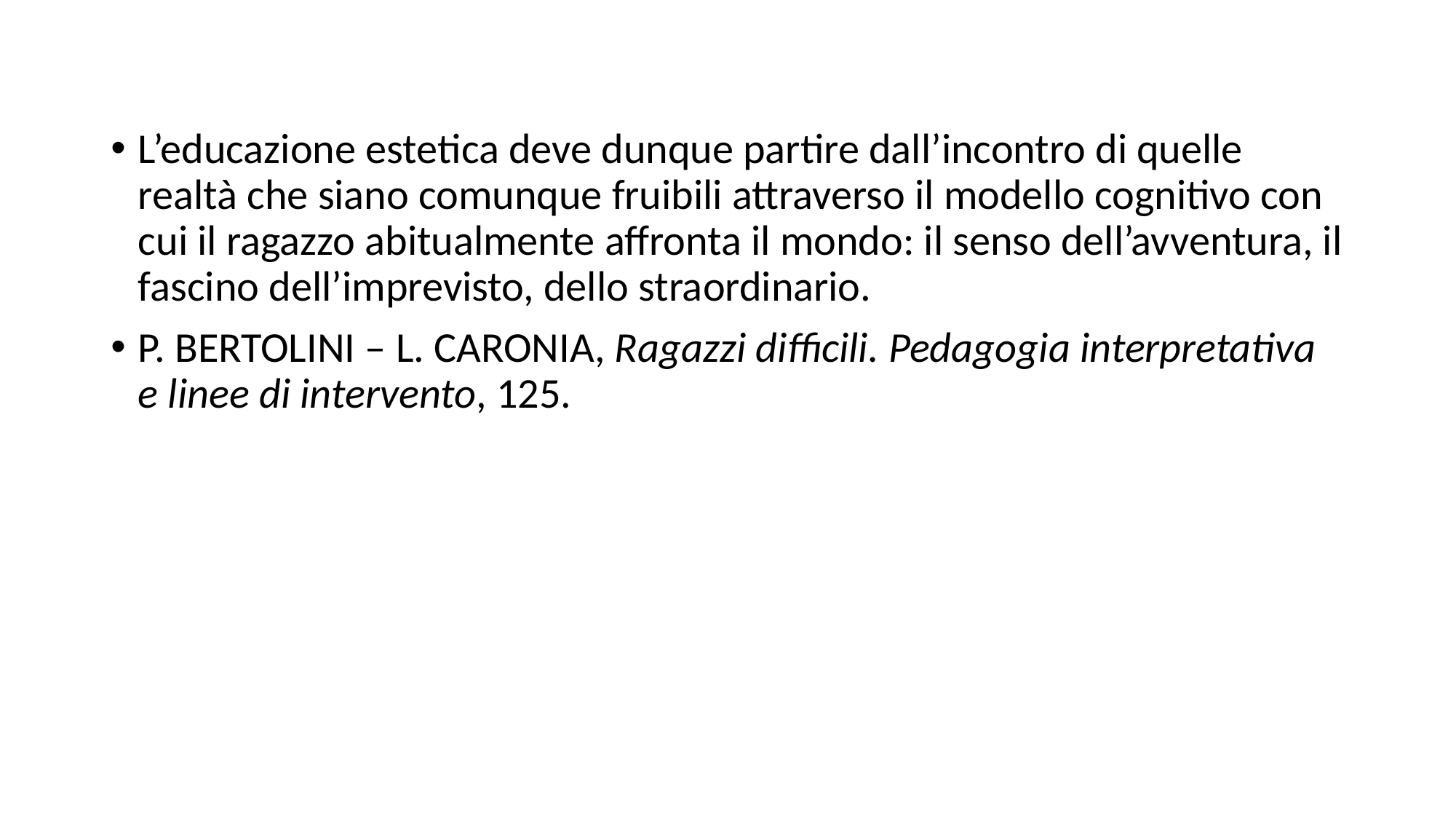

#
L’educazione estetica deve dunque partire dall’incontro di quelle realtà che siano comunque fruibili attraverso il modello cognitivo con cui il ragazzo abitualmente affronta il mondo: il senso dell’avventura, il fascino dell’imprevisto, dello straordinario.
P. Bertolini – L. Caronia, Ragazzi difficili. Pedagogia interpretativa e linee di intervento, 125.